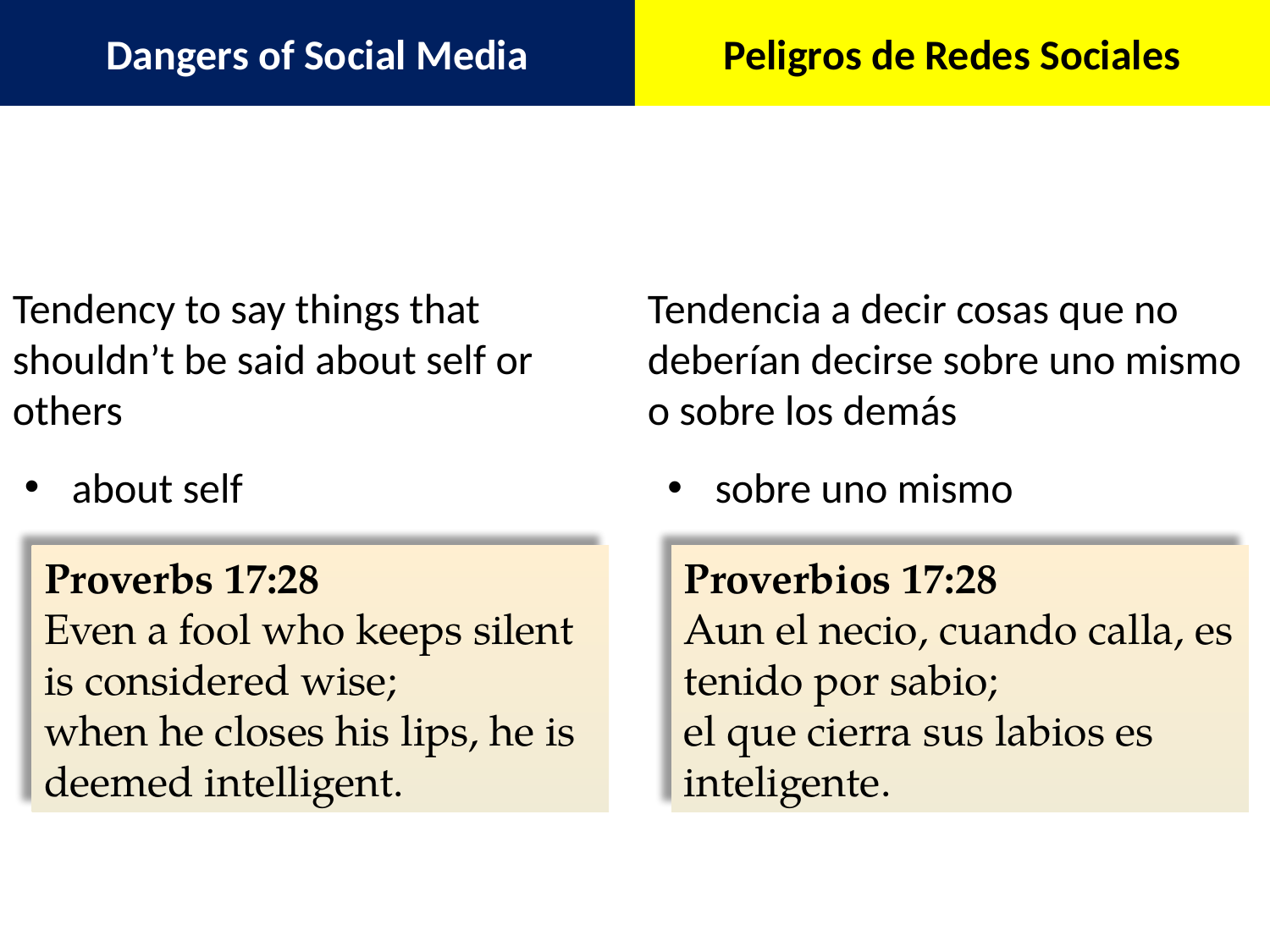

Dangers of Social Media
Peligros de Redes Sociales
Tendency to say things that shouldn’t be said about self or others
Tendencia a decir cosas que no deberían decirse sobre uno mismo o sobre los demás
about self
sobre uno mismo
Proverbs 17:28
Even a fool who keeps silent is considered wise;
when he closes his lips, he is deemed intelligent.
Proverbios 17:28
Aun el necio, cuando calla, es tenido por sabio;
el que cierra sus labios es inteligente.